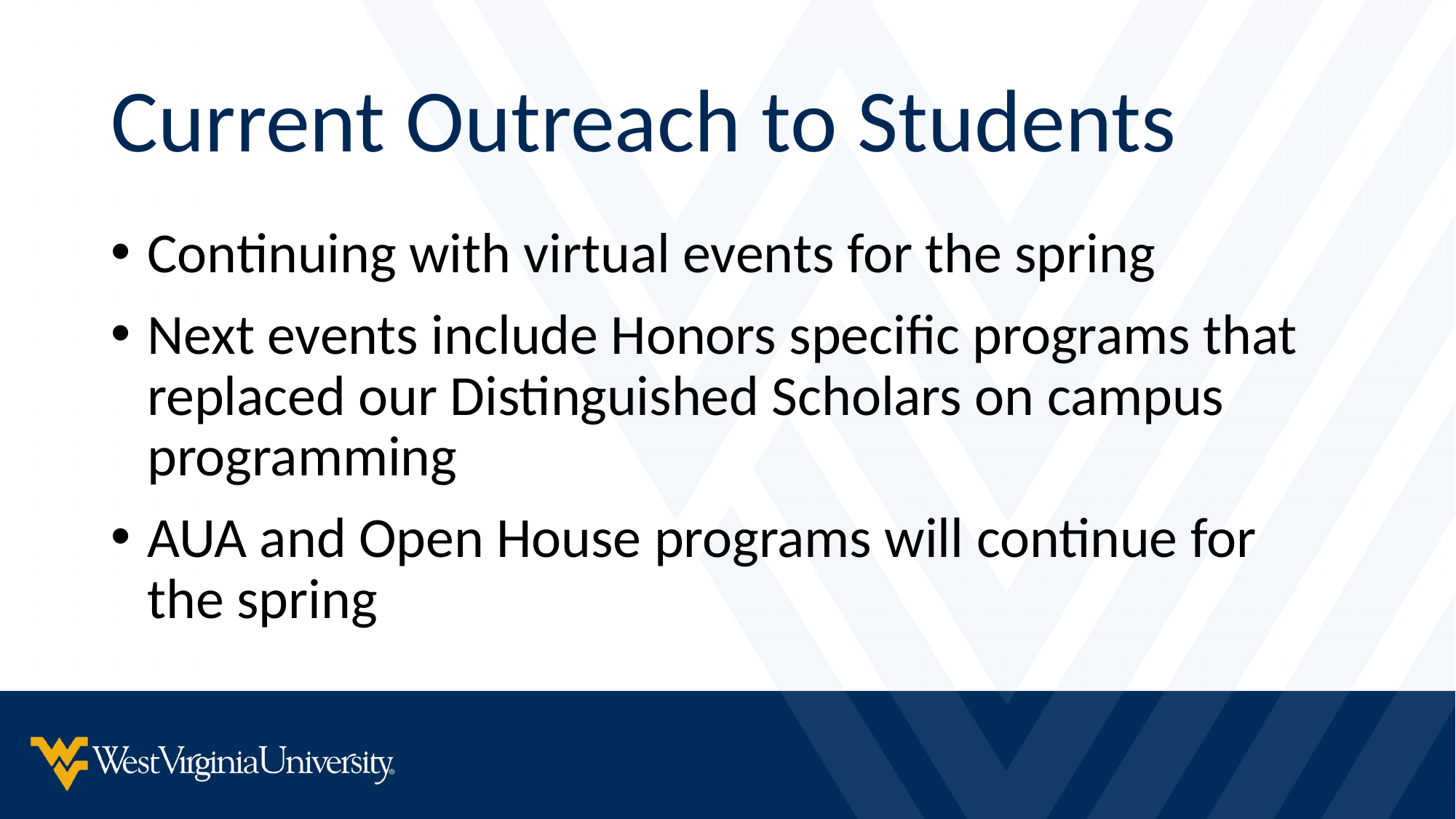

# Current Outreach to Students
Continuing with virtual events for the spring
Next events include Honors specific programs that replaced our Distinguished Scholars on campus programming
AUA and Open House programs will continue for the spring